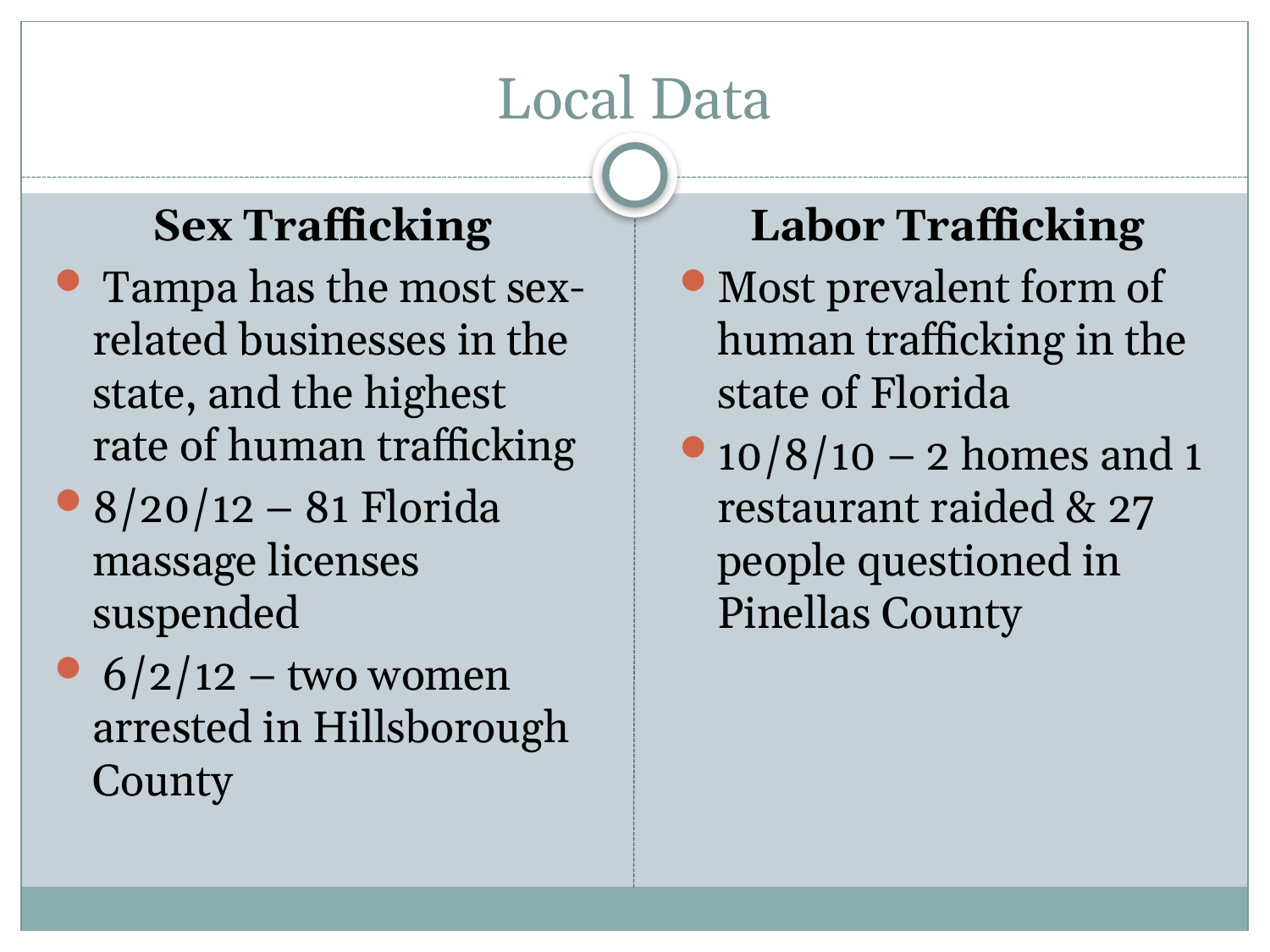

# Local Data
Sex Trafficking
 Tampa has the most sex-related businesses in the state, and the highest rate of human trafficking
8/20/12 – 81 Florida massage licenses suspended
 6/2/12 – two women arrested in Hillsborough County
Labor Trafficking
Most prevalent form of human trafficking in the state of Florida
10/8/10 – 2 homes and 1  restaurant raided & 27 people questioned in Pinellas County